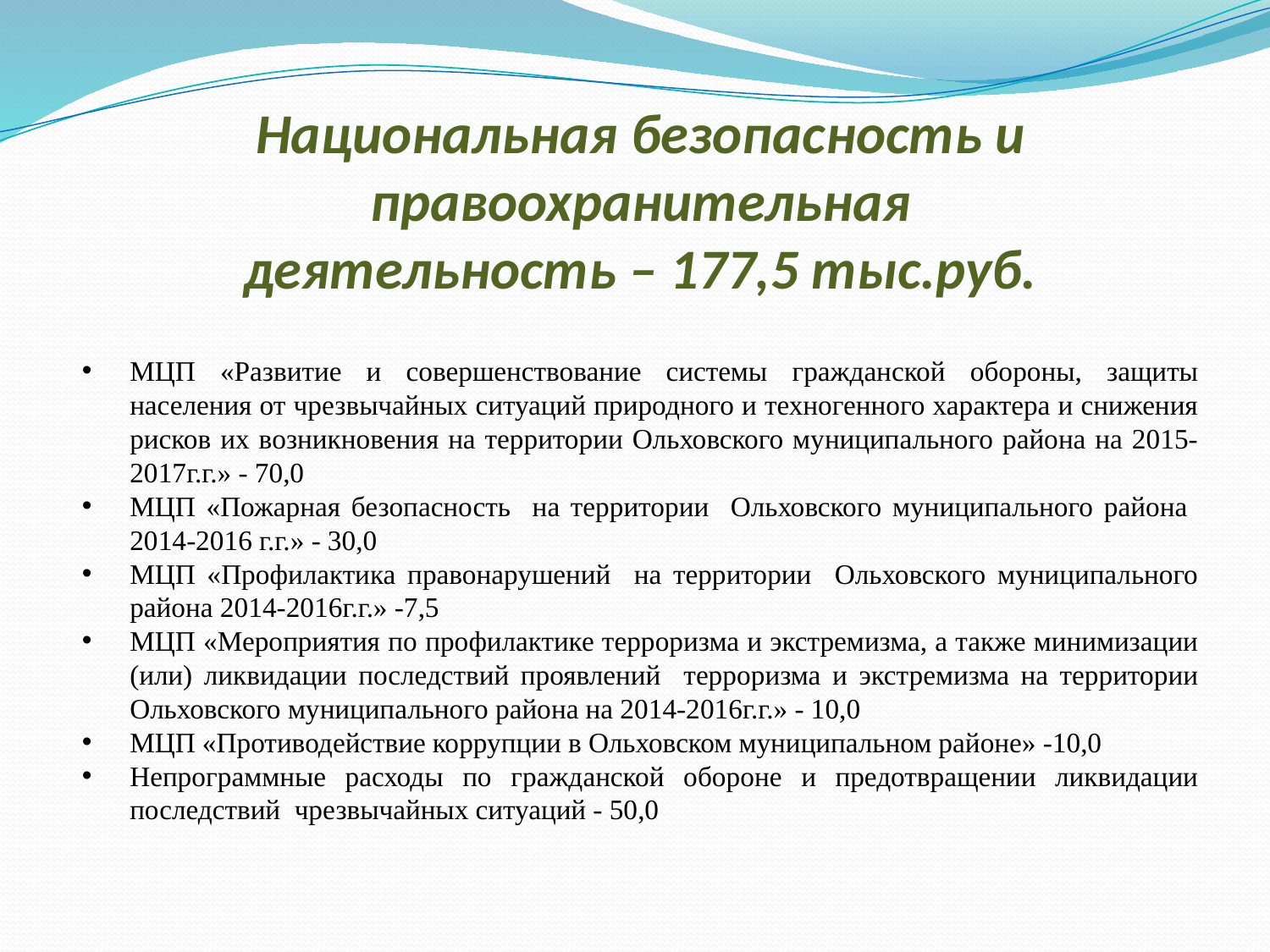

Национальная безопасность и правоохранительная
деятельность – 177,5 тыс.руб.
МЦП «Развитие и совершенствование системы гражданской обороны, защиты населения от чрезвычайных ситуаций природного и техногенного характера и снижения рисков их возникновения на территории Ольховского муниципального района на 2015- 2017г.г.» - 70,0
МЦП «Пожарная безопасность  на территории  Ольховского муниципального района  2014-2016 г.г.» - 30,0
МЦП «Профилактика правонарушений  на территории  Ольховского муниципального района 2014-2016г.г.» -7,5
МЦП «Мероприятия по профилактике терроризма и экстремизма, а также минимизации (или) ликвидации последствий проявлений  терроризма и экстремизма на территории Ольховского муниципального района на 2014-2016г.г.» - 10,0
МЦП «Противодействие коррупции в Ольховском муниципальном районе» -10,0
Непрограммные расходы по гражданской обороне и предотвращении ликвидации последствий  чрезвычайных ситуаций - 50,0